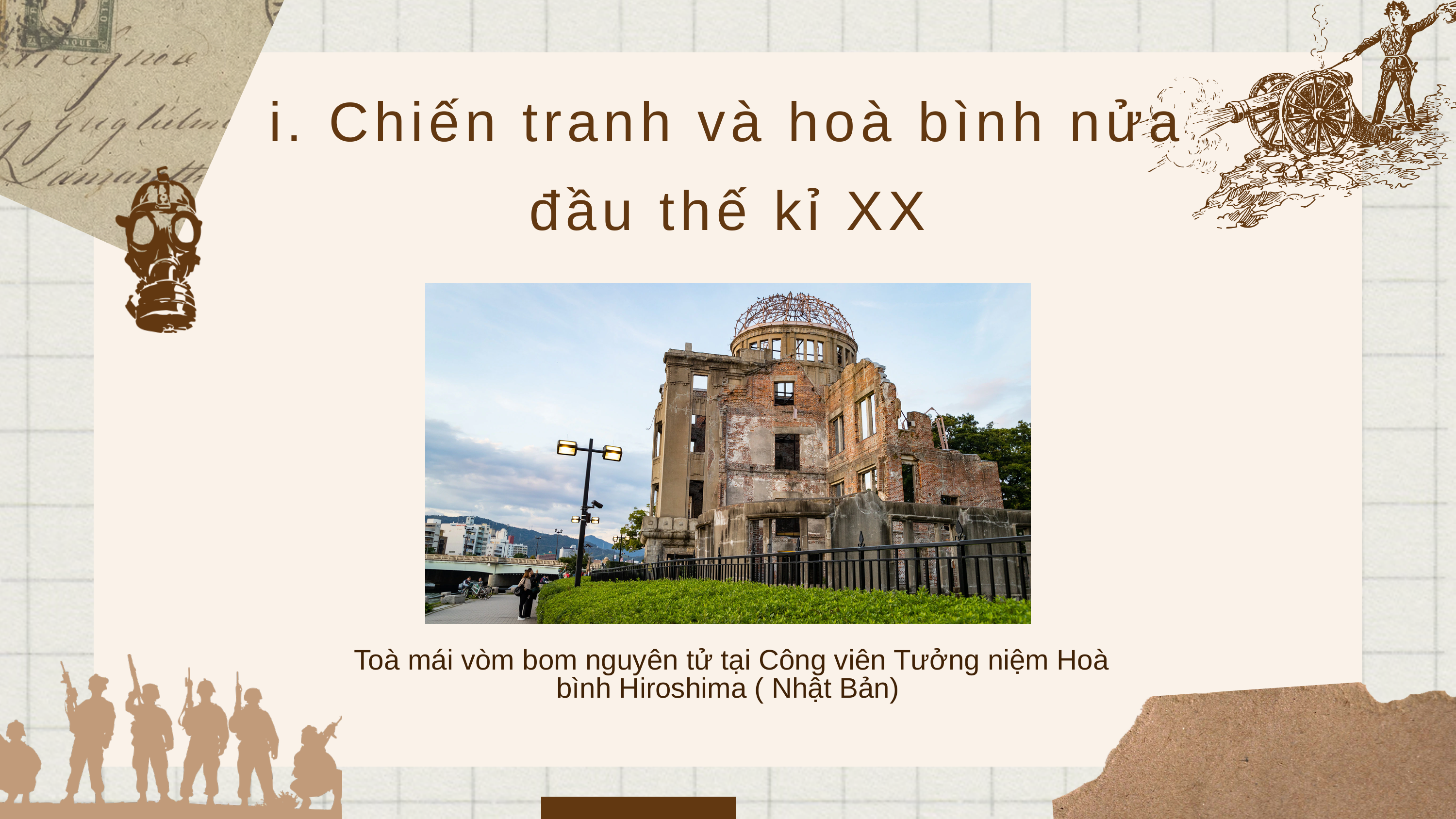

i. Chiến tranh và hoà bình nửa đầu thế kỉ XX

 Toà mái vòm bom nguyên tử tại Công viên Tưởng niệm Hoà bình Hiroshima ( Nhật Bản)

Dark